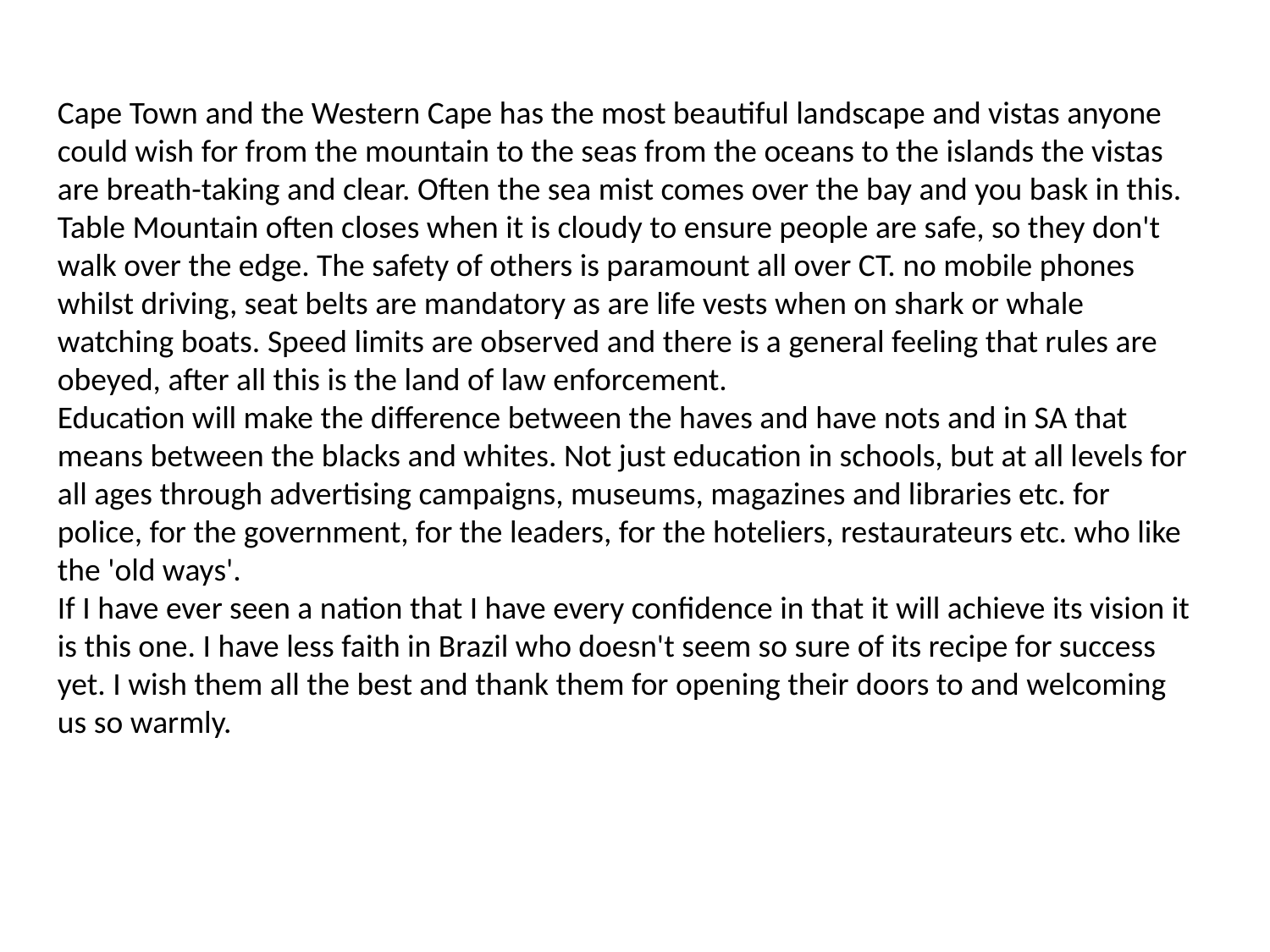

Cape Town and the Western Cape has the most beautiful landscape and vistas anyone could wish for from the mountain to the seas from the oceans to the islands the vistas are breath-taking and clear. Often the sea mist comes over the bay and you bask in this. Table Mountain often closes when it is cloudy to ensure people are safe, so they don't walk over the edge. The safety of others is paramount all over CT. no mobile phones whilst driving, seat belts are mandatory as are life vests when on shark or whale watching boats. Speed limits are observed and there is a general feeling that rules are obeyed, after all this is the land of law enforcement.
Education will make the difference between the haves and have nots and in SA that means between the blacks and whites. Not just education in schools, but at all levels for all ages through advertising campaigns, museums, magazines and libraries etc. for police, for the government, for the leaders, for the hoteliers, restaurateurs etc. who like the 'old ways'.
If I have ever seen a nation that I have every confidence in that it will achieve its vision it is this one. I have less faith in Brazil who doesn't seem so sure of its recipe for success yet. I wish them all the best and thank them for opening their doors to and welcoming us so warmly.